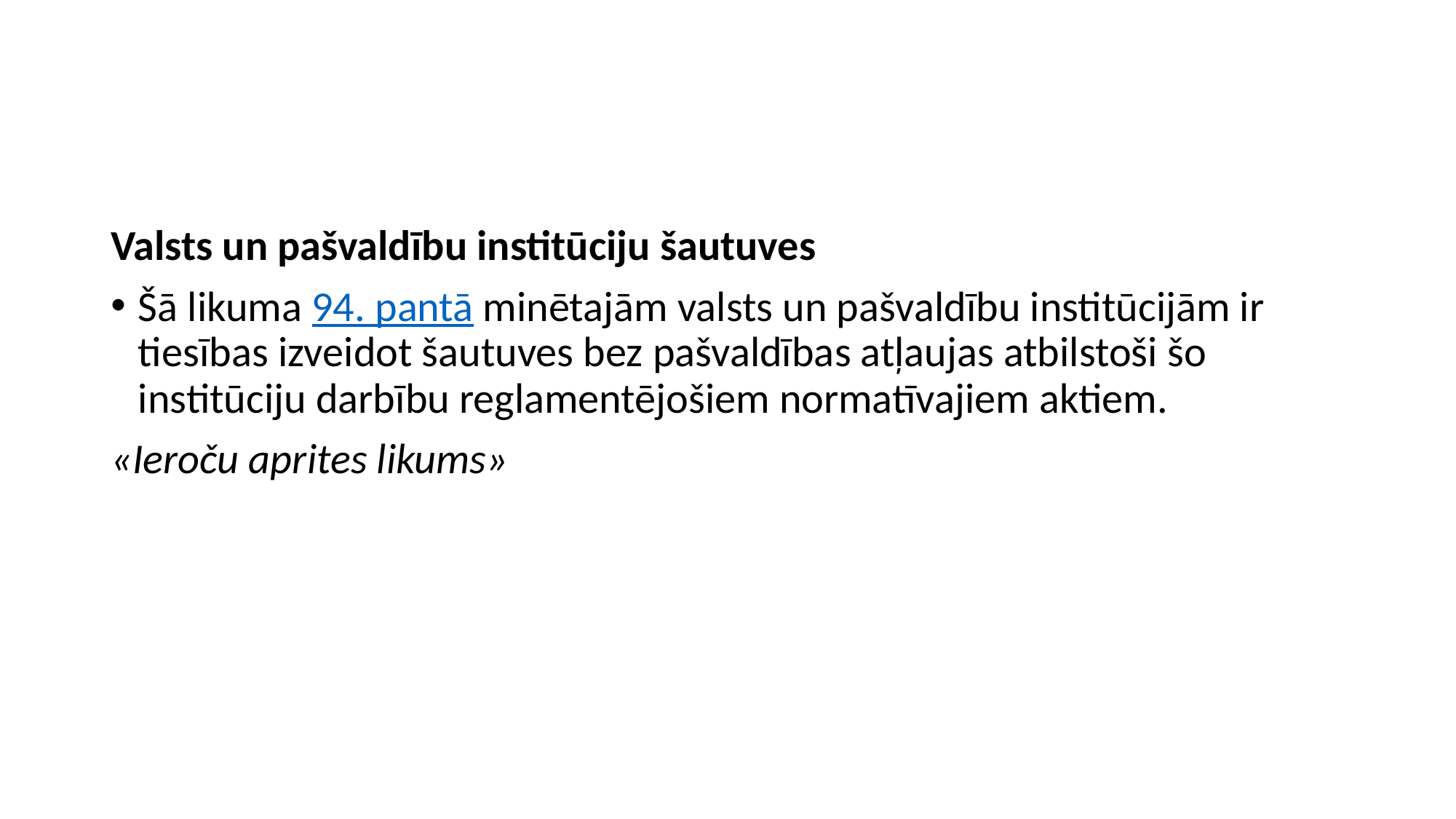

#
Valsts un pašvaldību institūciju šautuves
Šā likuma 94. pantā minētajām valsts un pašvaldību institūcijām ir tiesības izveidot šautuves bez pašvaldības atļaujas atbilstoši šo institūciju darbību reglamentējošiem normatīvajiem aktiem.
«Ieroču aprites likums»